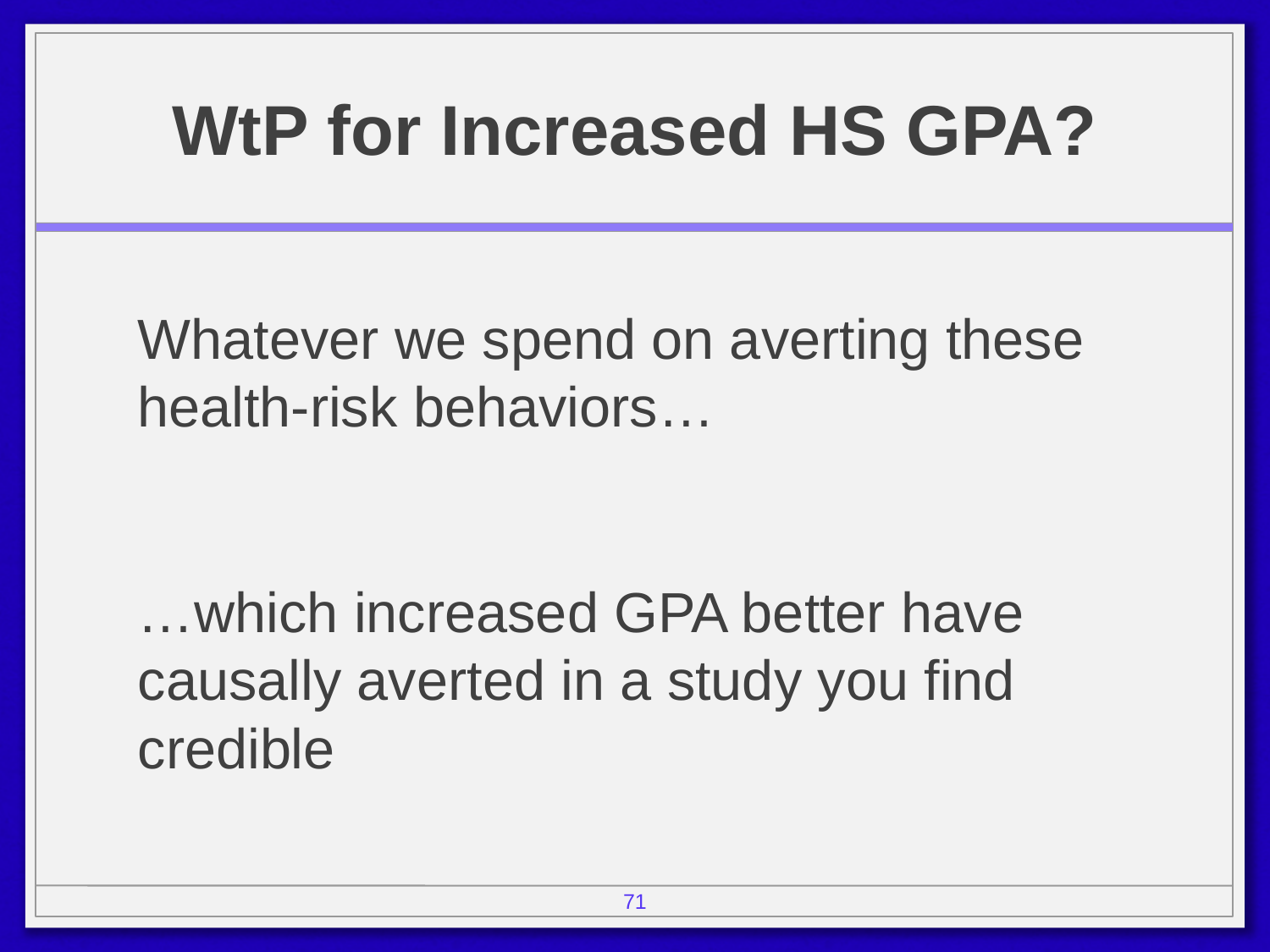

# WtP for Increased HS GPA?
Whatever we spend on averting these health-risk behaviors…

…which increased GPA better have causally averted in a study you find credible
71